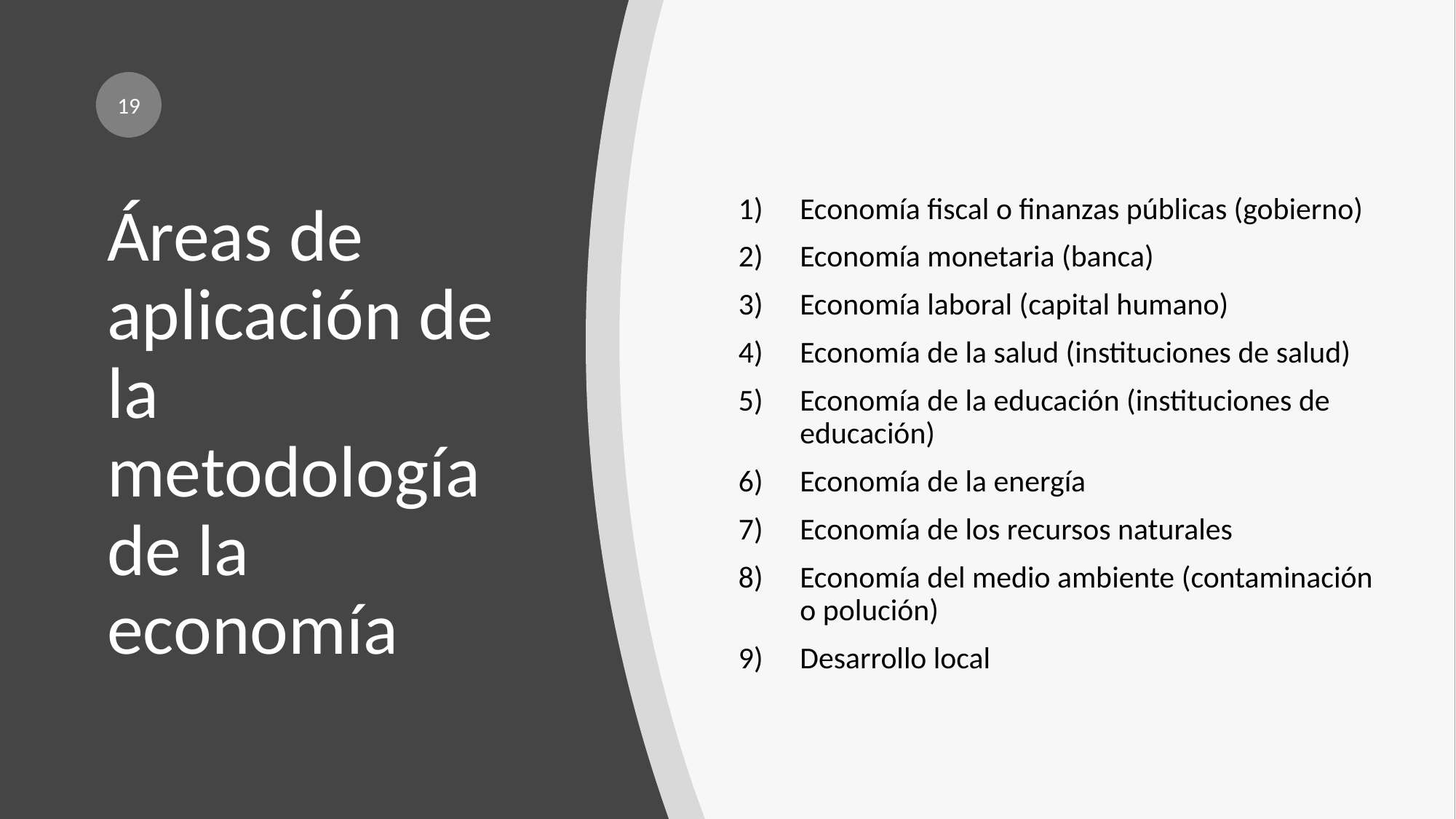

19
Economía fiscal o finanzas públicas (gobierno)
Economía monetaria (banca)
Economía laboral (capital humano)
Economía de la salud (instituciones de salud)
Economía de la educación (instituciones de educación)
Economía de la energía
Economía de los recursos naturales
Economía del medio ambiente (contaminación o polución)
Desarrollo local
# Áreas de aplicación de la metodología de la economía